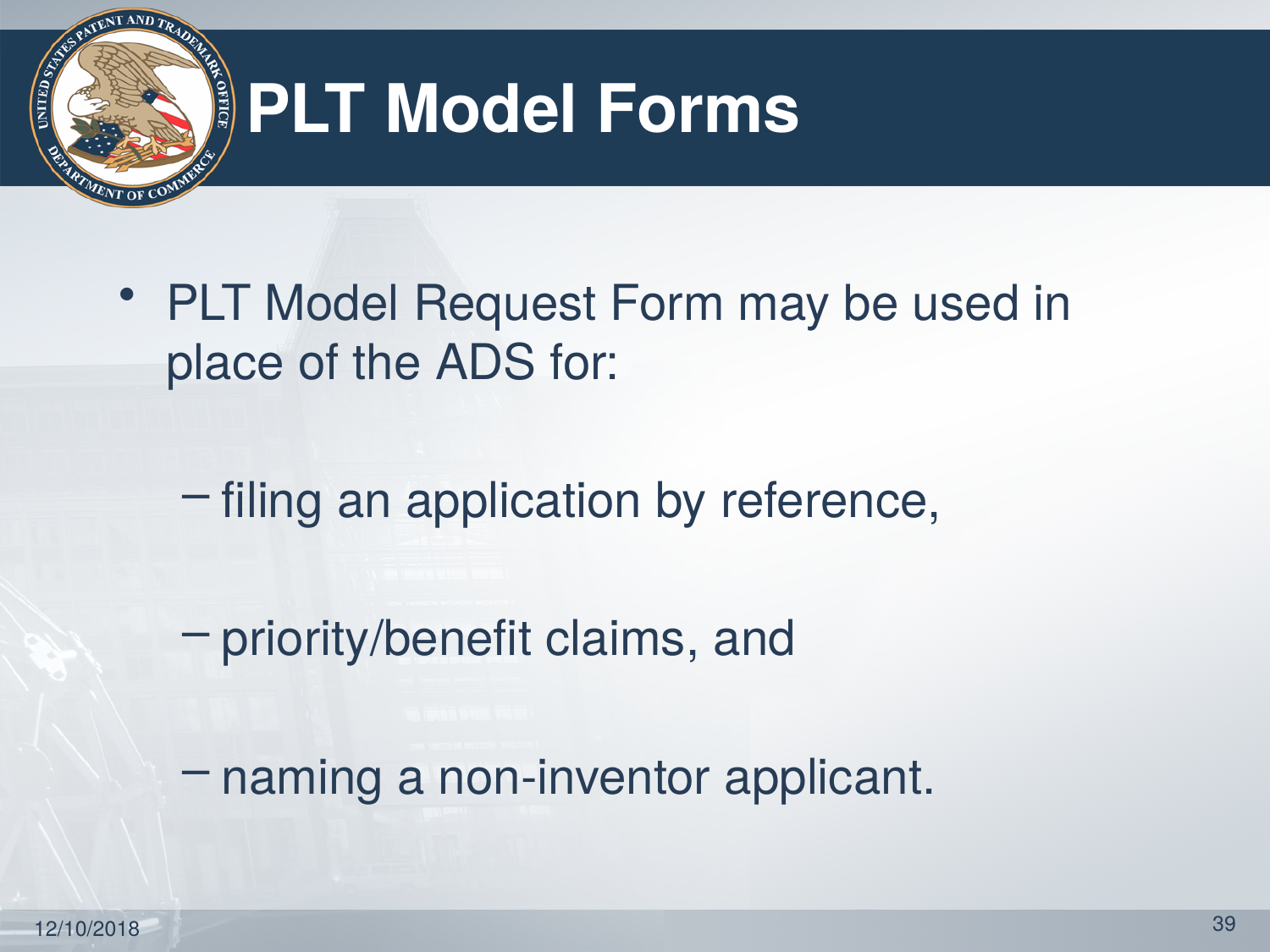

# PLT Model Forms
PLT Model Request Form may be used in place of the ADS for:

filing an application by reference,

priority/benefit claims, and

naming a non-inventor applicant.
12/10/2018
39